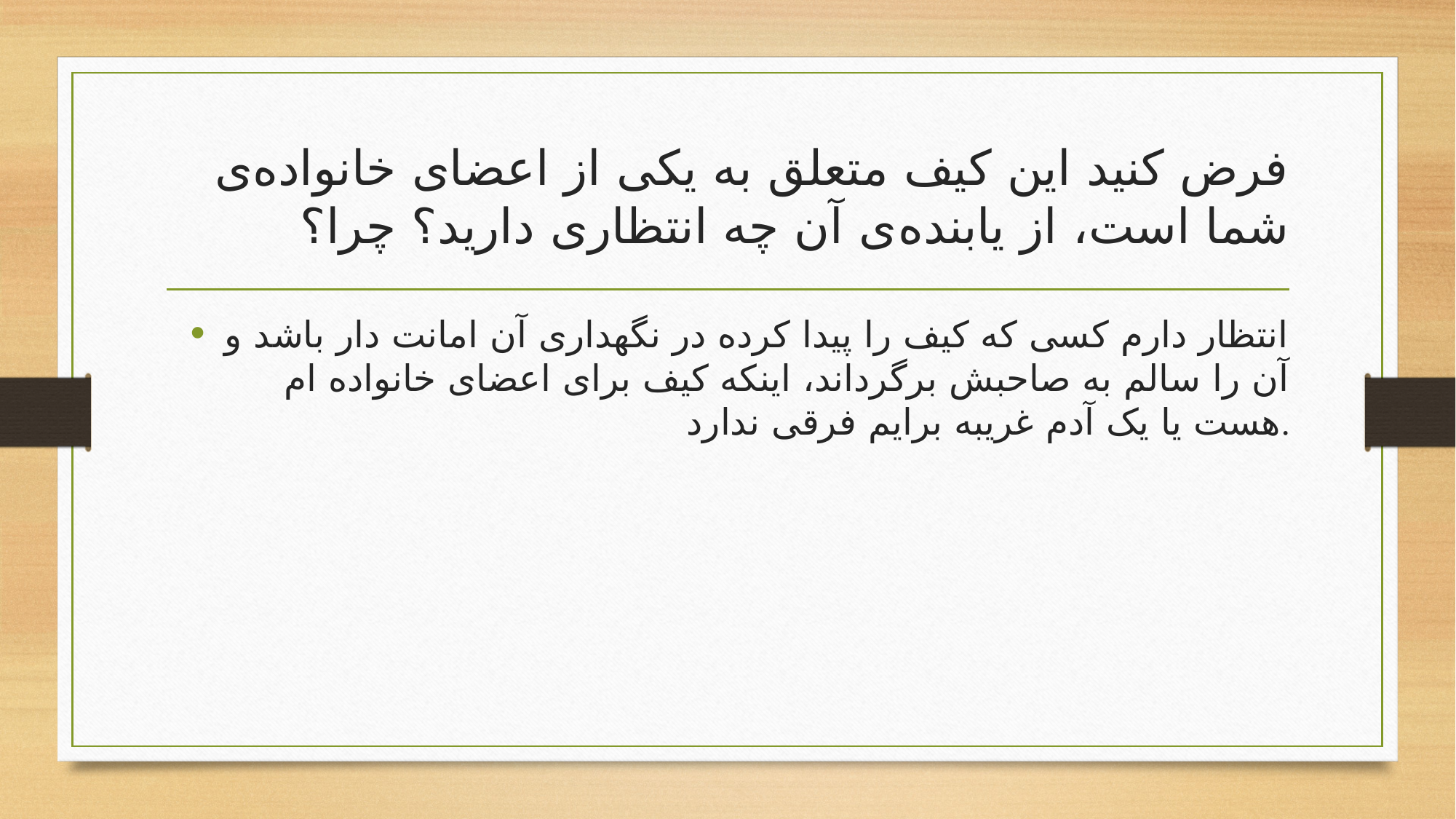

# فرض کنید این کیف متعلق به یکی از اعضای خانواده‌ی شما است، از یابنده‌ی آن چه انتظاری دارید؟ چرا؟
انتظار دارم کسی که کیف را پیدا کرده در نگهداری آن امانت دار باشد و آن را سالم به صاحبش برگرداند، اینکه کیف برای اعضای خانواده ام هست یا یک آدم غریبه برایم فرقی ندارد.